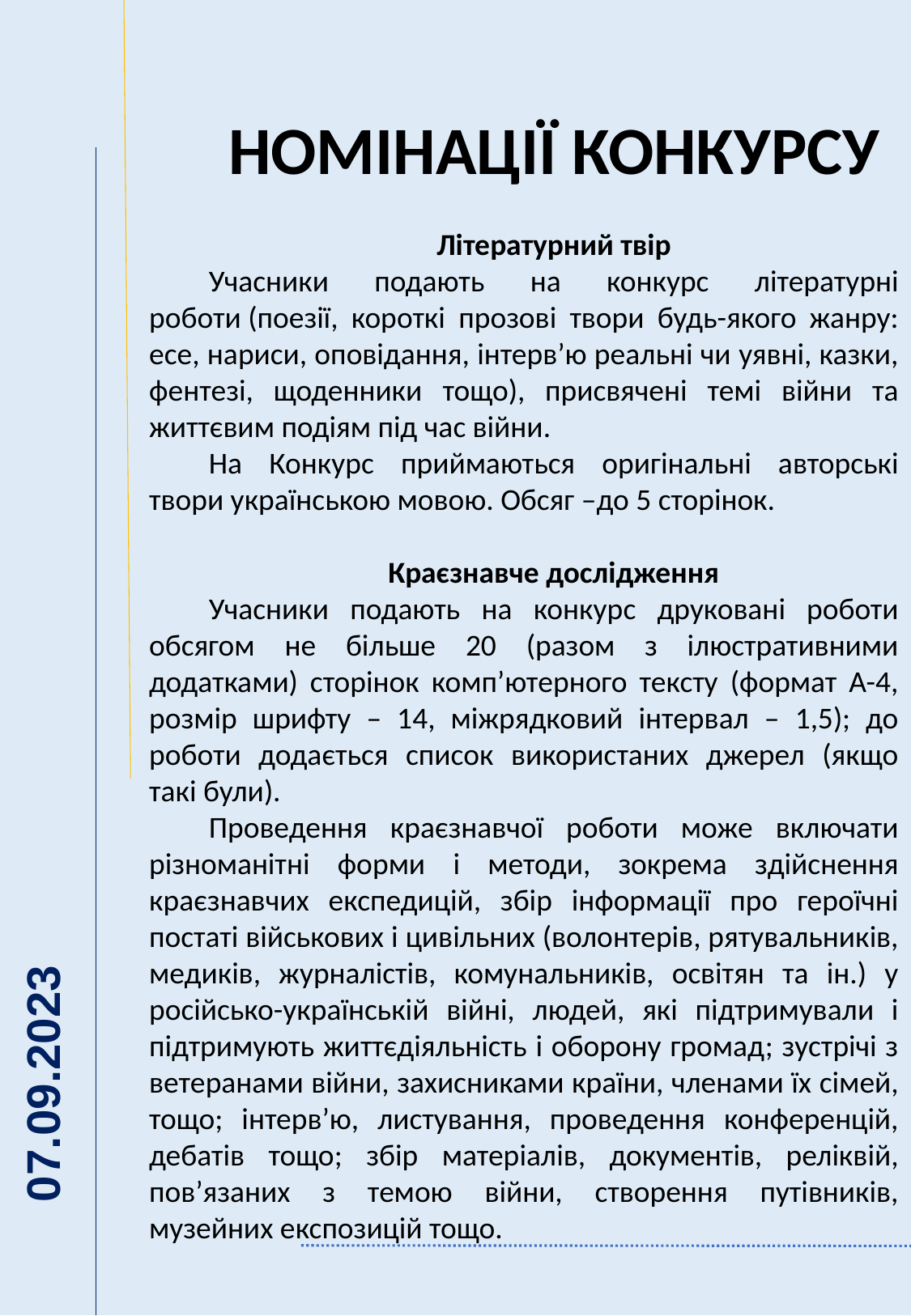

НОМІНАЦІЇ КОНКУРСУ

Літературний твір
Учасники подають на конкурс літературні роботи (поезії, короткі прозові твори будь-якого жанру: есе, нариси, оповідання, інтерв’ю реальні чи уявні, казки, фентезі, щоденники тощо), присвячені темі війни та життєвим подіям під час війни.
На Конкурс приймаються оригінальні авторські твори українською мовою. Обсяг –до 5 сторінок.

Краєзнавче дослідження
Учасники подають на конкурс друковані роботи обсягом не більше 20 (разом з ілюстративними додатками) сторінок комп’ютерного тексту (формат А-4, розмір шрифту – 14, міжрядковий інтервал – 1,5); до роботи додається список використаних джерел (якщо такі були).
Проведення краєзнавчої роботи може включати різноманітні форми і методи, зокрема здійснення краєзнавчих експедицій, збір інформації про героїчні постаті військових і цивільних (волонтерів, рятувальників, медиків, журналістів, комунальників, освітян та ін.) у російсько-українській війні, людей, які підтримували і підтримують життєдіяльність і оборону громад; зустрічі з ветеранами війни, захисниками країни, членами їх сімей, тощо; інтерв’ю, листування, проведення конференцій, дебатів тощо; збір матеріалів, документів, реліквій, пов’язаних з темою війни, створення путівників, музейних експозицій тощо.
07.09.2023